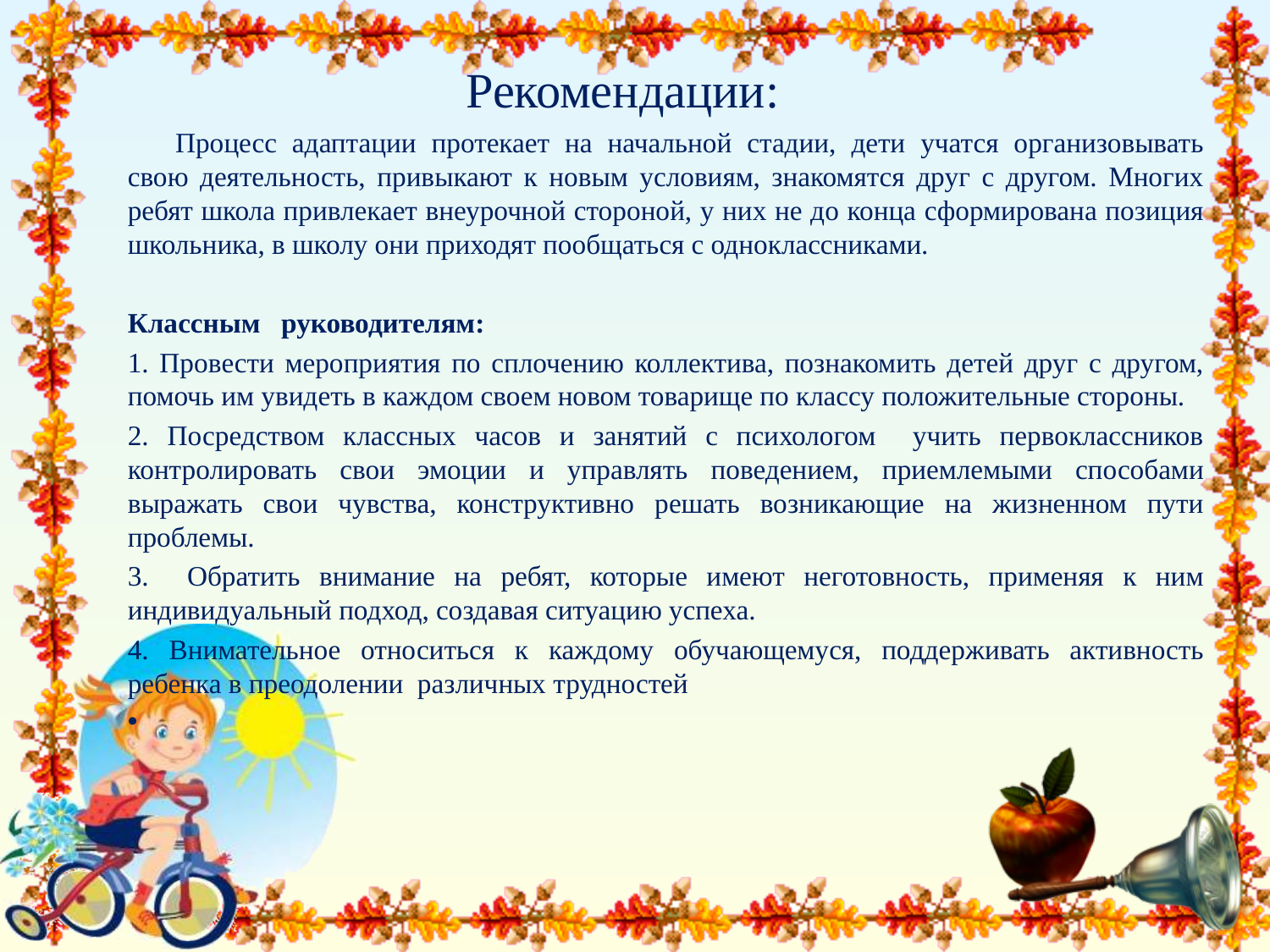

# Рекомендации:
Процесс адаптации протекает на начальной стадии, дети учатся организовывать свою деятельность, привыкают к новым условиям, знакомятся друг с другом. Многих ребят школа привлекает внеурочной стороной, у них не до конца сформирована позиция школьника, в школу они приходят пообщаться с одноклассниками.

Классным   руководителям:
1. Провести мероприятия по сплочению коллектива, познакомить детей друг с другом, помочь им увидеть в каждом своем новом товарище по классу положительные стороны.
2. Посредством классных часов и занятий с психологом  учить первоклассников контролировать свои эмоции и управлять поведением, приемлемыми способами выражать свои чувства, конструктивно решать возникающие на жизненном пути проблемы.
3.  Обратить внимание на ребят, которые имеют неготовность, применяя к ним индивидуальный подход, создавая ситуацию успеха.
4. Внимательное относиться к каждому обучающемуся, поддерживать активность ребенка в преодолении  различных трудностей